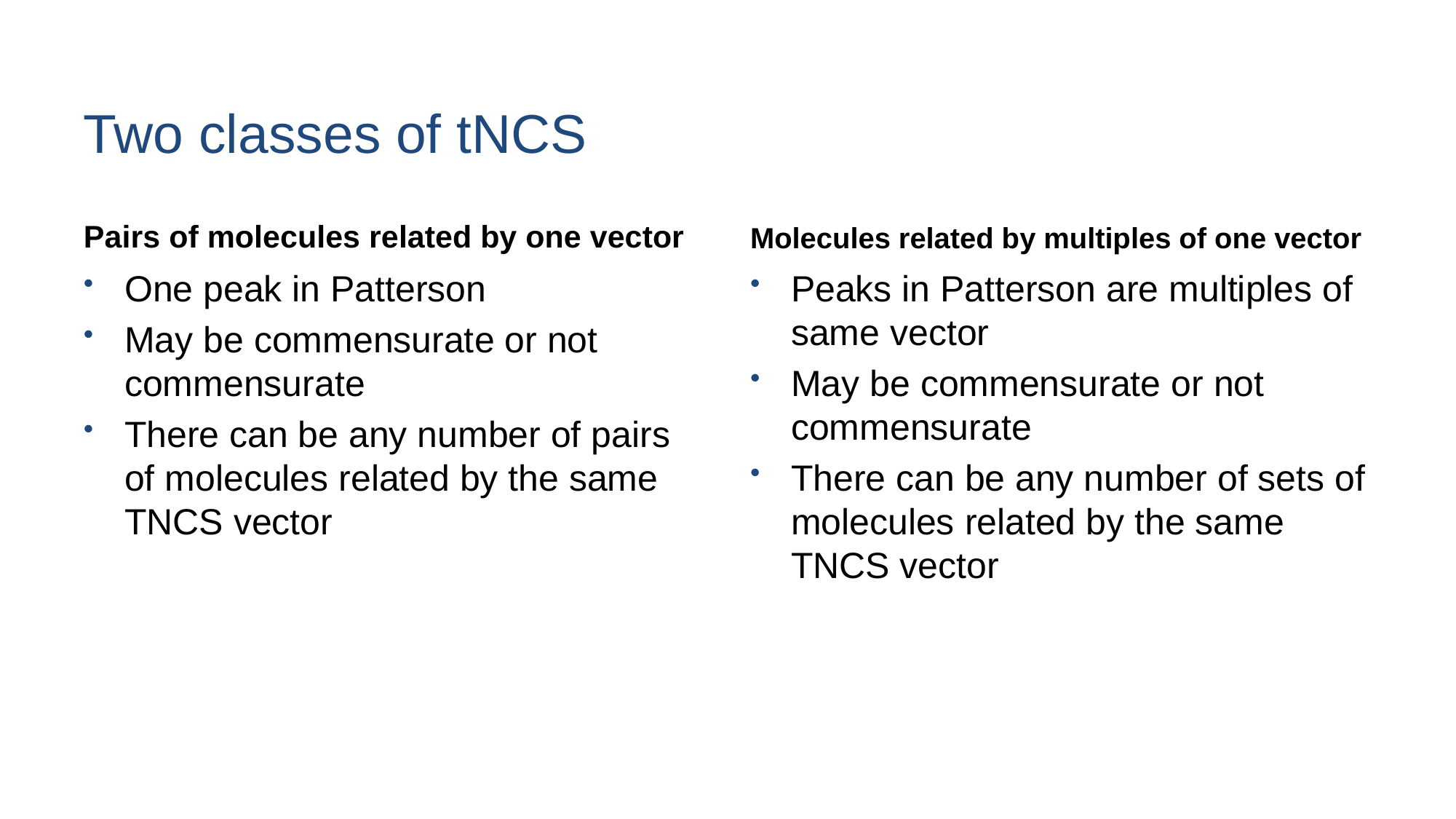

# Two classes of tNCS
Pairs of molecules related by one vector
Molecules related by multiples of one vector
One peak in Patterson
May be commensurate or not commensurate
There can be any number of pairs of molecules related by the same TNCS vector
Peaks in Patterson are multiples of same vector
May be commensurate or not commensurate
There can be any number of sets of molecules related by the same TNCS vector